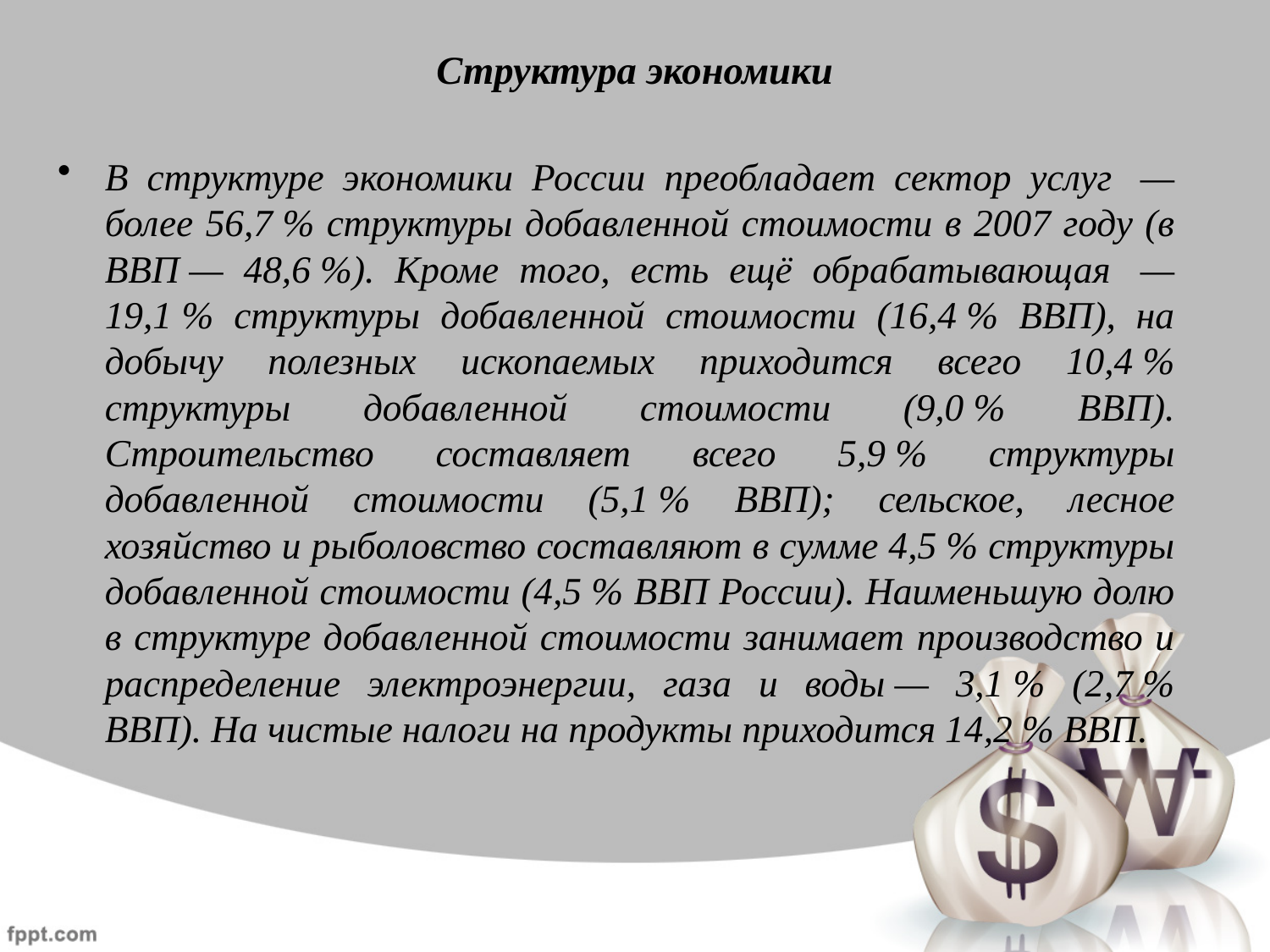

# Структура экономики
В структуре экономики России преобладает сектор услуг  — более 56,7 % структуры добавленной стоимости в 2007 году (в ВВП — 48,6 %). Кроме того, есть ещё обрабатывающая  — 19,1 % структуры добавленной стоимости (16,4 % ВВП), на добычу полезных ископаемых приходится всего 10,4 % структуры добавленной стоимости (9,0 % ВВП). Строительство составляет всего 5,9 % структуры добавленной стоимости (5,1 % ВВП); сельское, лесное хозяйство и рыболовство составляют в сумме 4,5 % структуры добавленной стоимости (4,5 % ВВП России). Наименьшую долю в структуре добавленной стоимости занимает производство и распределение электроэнергии, газа и воды — 3,1 % (2,7 % ВВП). На чистые налоги на продукты приходится 14,2 % ВВП.